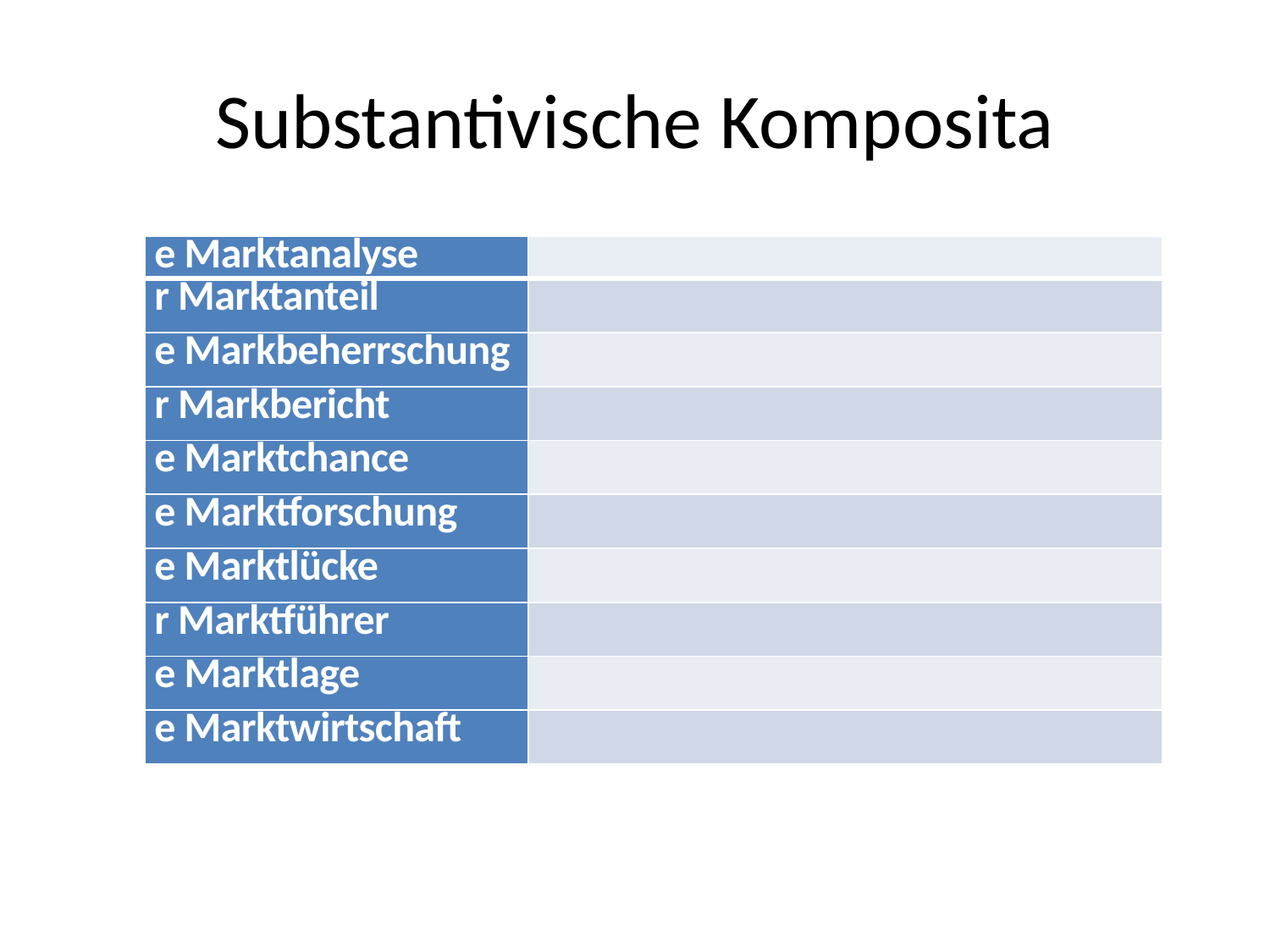

# Substantivische Komposita
| e Marktanalyse |  |
| --- | --- |
| r Marktanteil |  |
| e Markbeherrschung |  |
| r Markbericht |  |
| e Marktchance |  |
| e Marktforschung |  |
| e Marktlücke |  |
| r Marktführer |  |
| e Marktlage |  |
| e Marktwirtschaft |  |